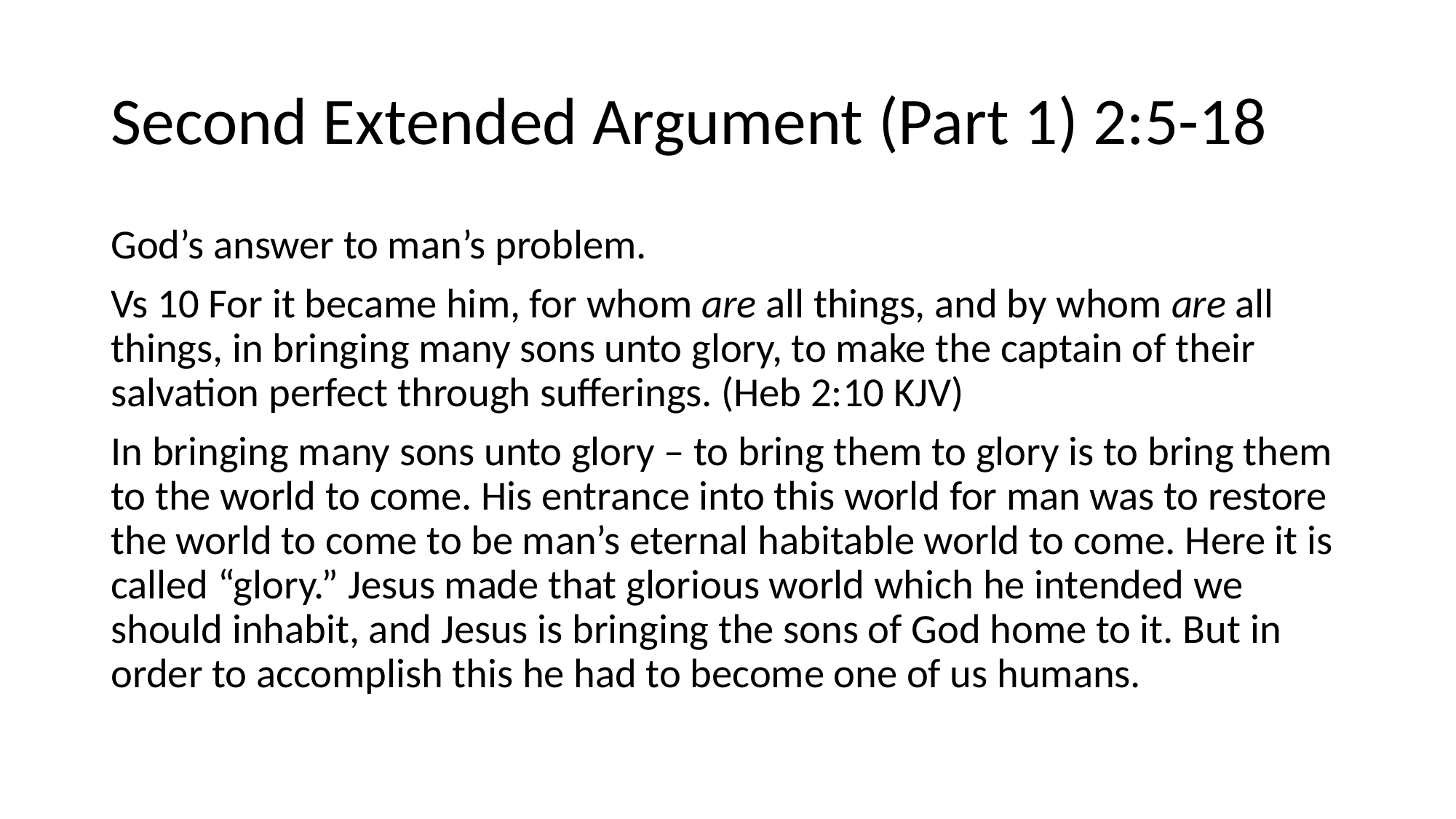

# Second Extended Argument (Part 1) 2:5-18
God’s answer to man’s problem.
Vs 10 For it became him, for whom are all things, and by whom are all things, in bringing many sons unto glory, to make the captain of their salvation perfect through sufferings. (Heb 2:10 KJV)
In bringing many sons unto glory – to bring them to glory is to bring them to the world to come. His entrance into this world for man was to restore the world to come to be man’s eternal habitable world to come. Here it is called “glory.” Jesus made that glorious world which he intended we should inhabit, and Jesus is bringing the sons of God home to it. But in order to accomplish this he had to become one of us humans.